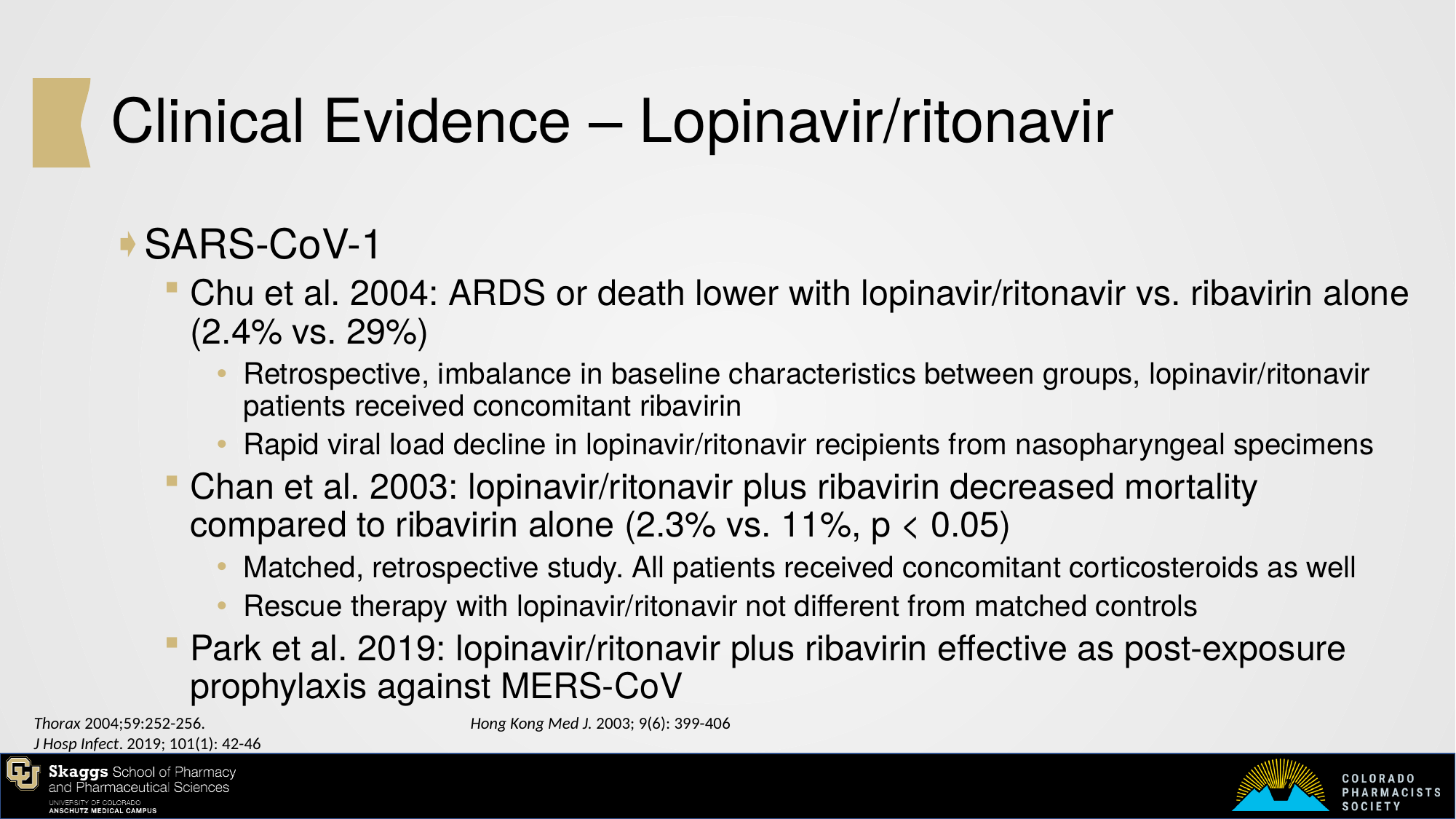

# Clinical Evidence – Lopinavir/ritonavir
SARS-CoV-1
Chu et al. 2004: ARDS or death lower with lopinavir/ritonavir vs. ribavirin alone (2.4% vs. 29%)
Retrospective, imbalance in baseline characteristics between groups, lopinavir/ritonavir patients received concomitant ribavirin
Rapid viral load decline in lopinavir/ritonavir recipients from nasopharyngeal specimens
Chan et al. 2003: lopinavir/ritonavir plus ribavirin decreased mortality compared to ribavirin alone (2.3% vs. 11%, p < 0.05)
Matched, retrospective study. All patients received concomitant corticosteroids as well
Rescue therapy with lopinavir/ritonavir not different from matched controls
Park et al. 2019: lopinavir/ritonavir plus ribavirin effective as post-exposure prophylaxis against MERS-CoV

Thorax 2004;59:252-256.			Hong Kong Med J. 2003; 9(6): 399-406
J Hosp Infect. 2019; 101(1): 42-46